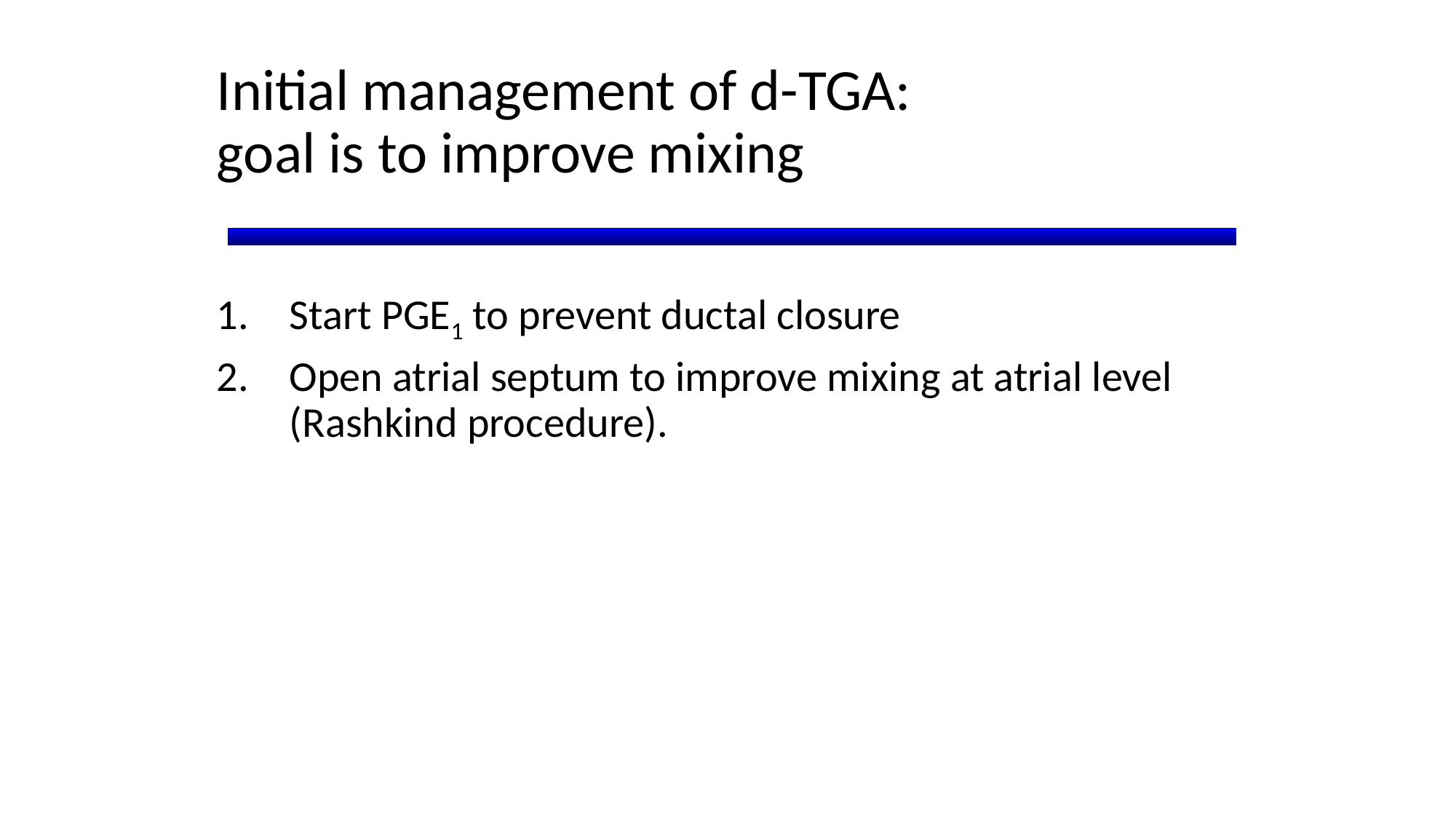

# Initial management of d-TGA: goal is to improve mixing

Start PGE1 to prevent ductal closure
Open atrial septum to improve mixing at atrial level (Rashkind procedure).